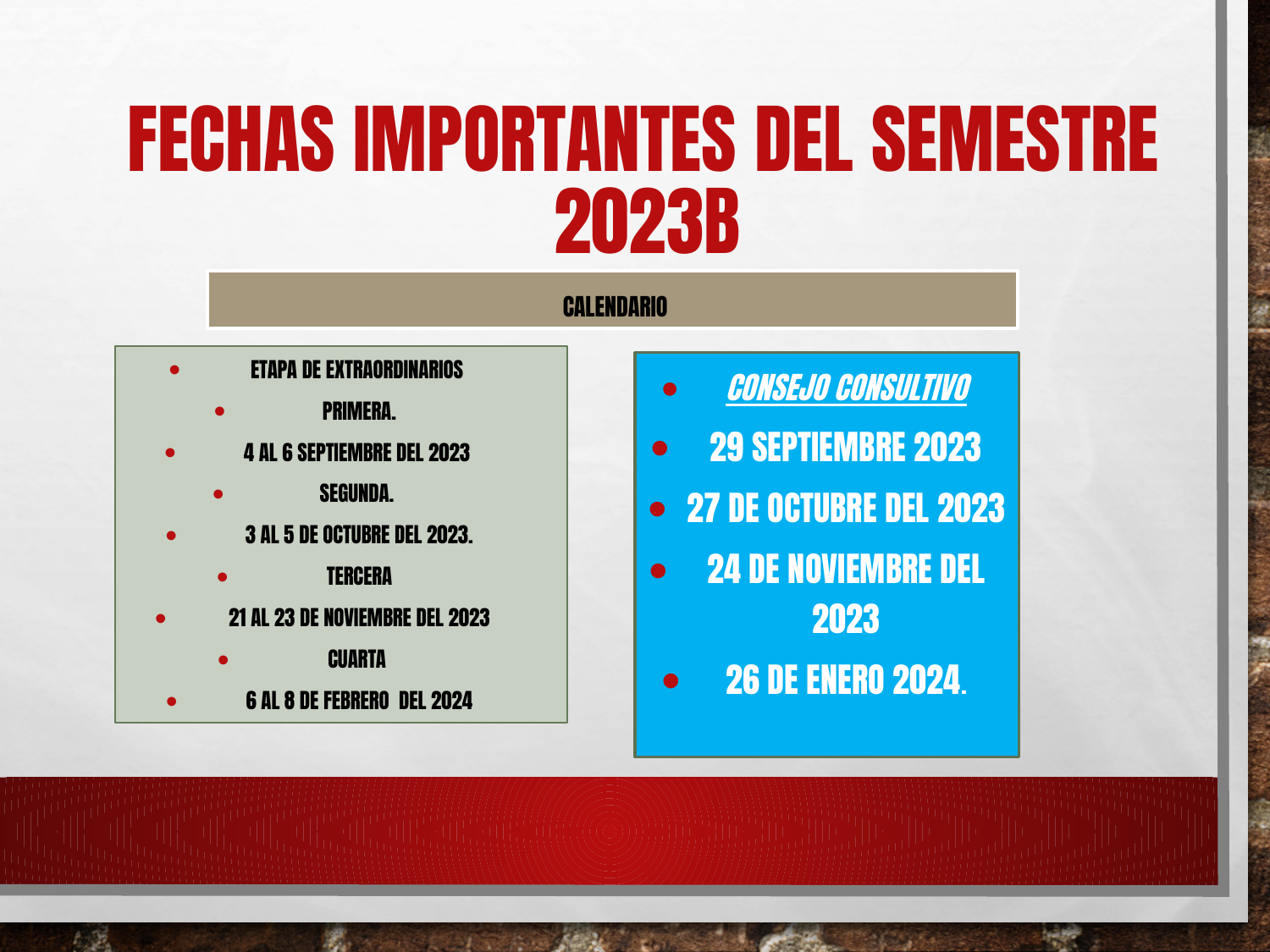

# Fechas importantes del semestre 2023B
 Calendario
Etapa de extraordinarios
Primera.
4 al 6 septiembre del 2023
Segunda.
3 al 5 de octubre del 2023.
Tercera
21 al 23 de noviembre del 2023
Cuarta
6 al 8 de febrero  del 2024

Consejo consultivo
29 septiembre 2023
27 de octubre del 2023
24 de noviembre del 2023
26 de enero 2024.